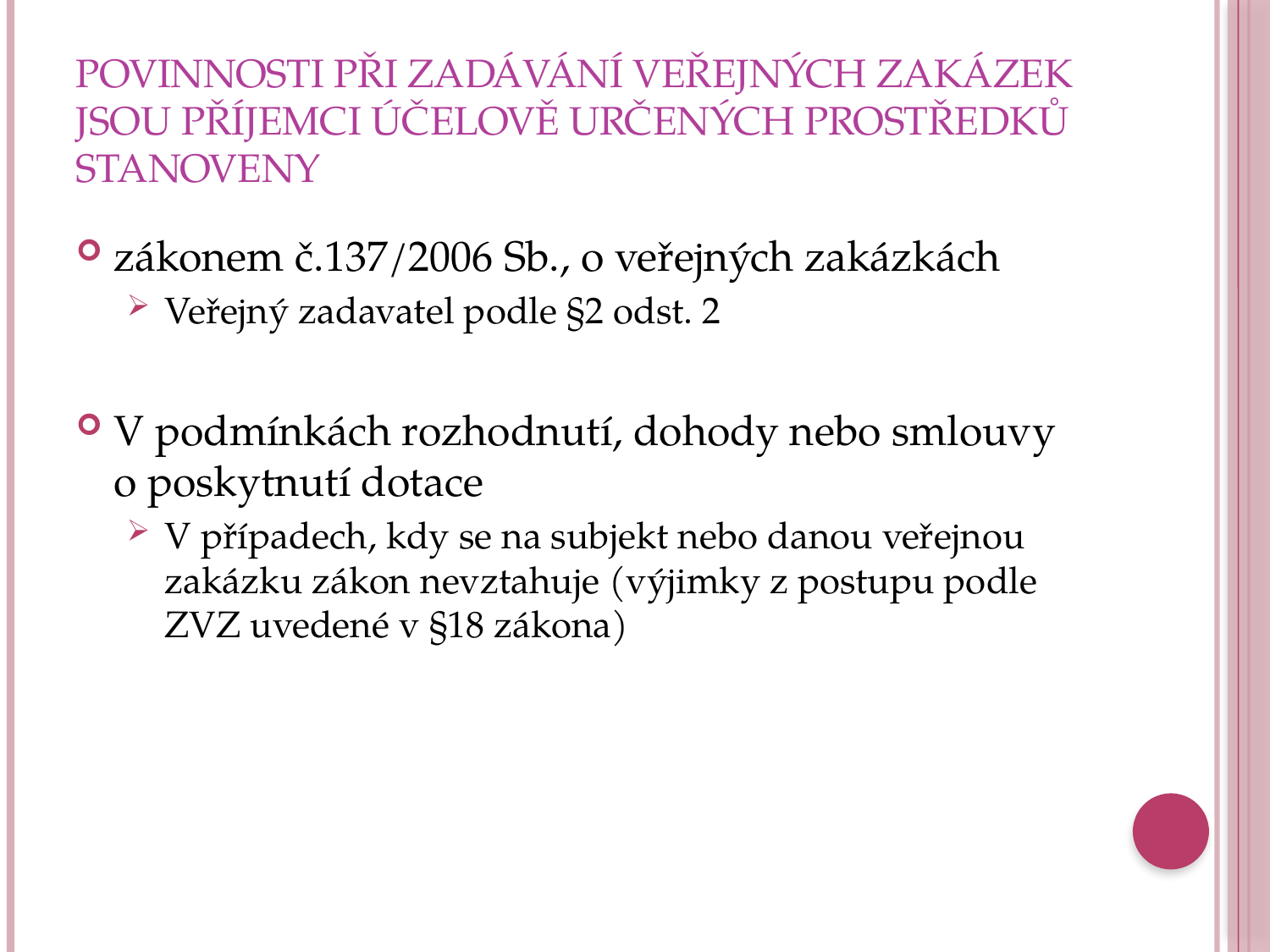

# Povinnosti při zadávání veřejných zakázek jsou příjemci účelově určených prostředků stanoveny
zákonem č.137/2006 Sb., o veřejných zakázkách
Veřejný zadavatel podle §2 odst. 2

V podmínkách rozhodnutí, dohody nebo smlouvy o poskytnutí dotace
V případech, kdy se na subjekt nebo danou veřejnou zakázku zákon nevztahuje (výjimky z postupu podle ZVZ uvedené v §18 zákona)